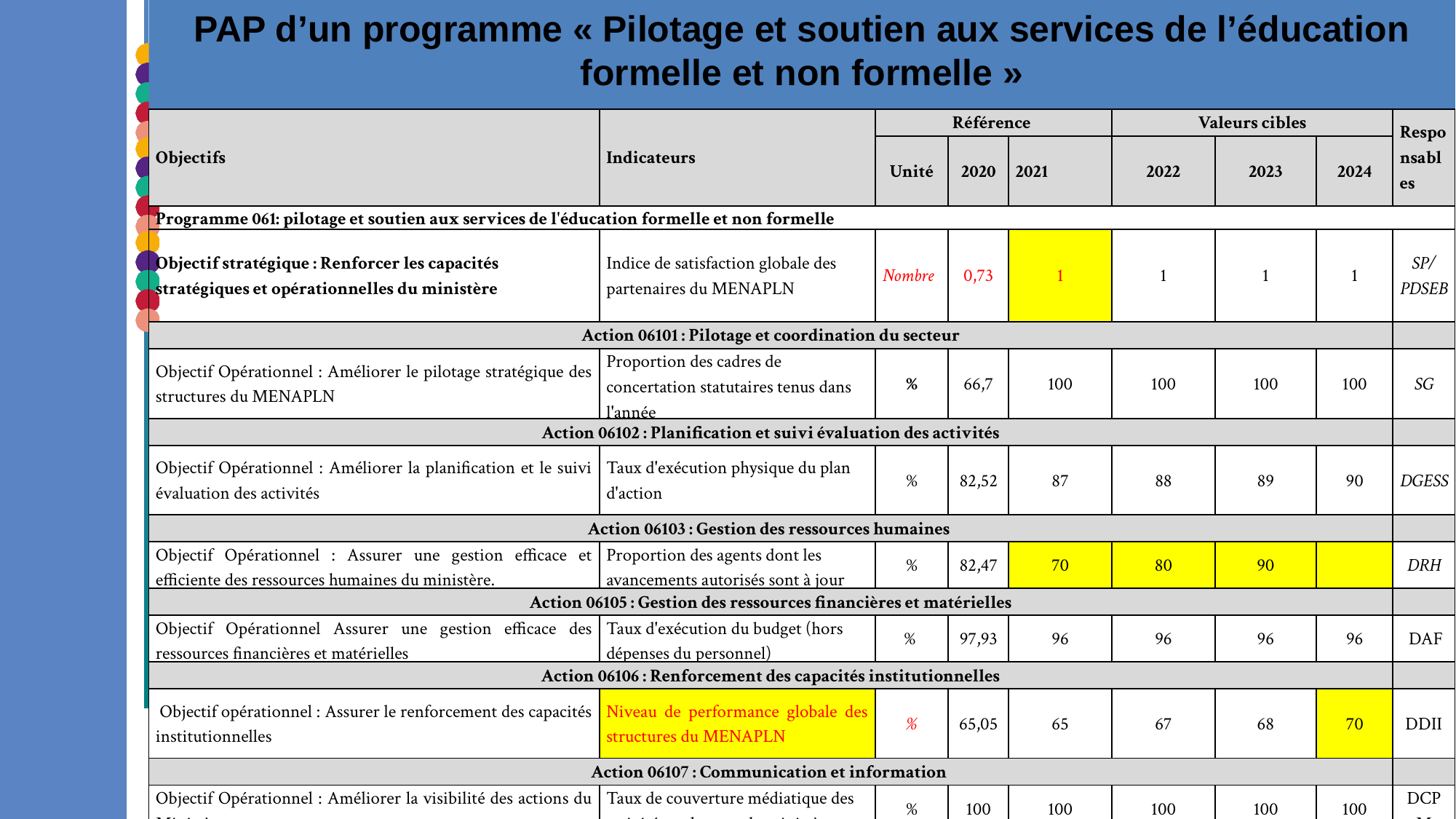

PAP d’un programme « Pilotage et soutien aux services de l’éducation formelle et non formelle »

| Objectifs | Indicateurs | Référence |  |  | Valeurs cibles |  |  | Responsables |
| --- | --- | --- | --- | --- | --- | --- | --- | --- |
|  |  | Unité | 2020 | 2021 | 2022 | 2023 | 2024 |  |
| Programme 061: pilotage et soutien aux services de l'éducation formelle et non formelle |  |  |  |  |  |  |  |  |
| Objectif stratégique : Renforcer les capacités stratégiques et opérationnelles du ministère | Indice de satisfaction globale des partenaires du MENAPLN | Nombre | 0,73 | 1 | 1 | 1 | 1 | SP/PDSEB |
| Action 06101 : Pilotage et coordination du secteur |  |  |  |  |  |  |  |  |
| Objectif Opérationnel : Améliorer le pilotage stratégique des structures du MENAPLN | Proportion des cadres de concertation statutaires tenus dans l'année | % | 66,7 | 100 | 100 | 100 | 100 | SG |
| Action 06102 : Planification et suivi évaluation des activités |  |  |  |  |  |  |  |  |
| Objectif Opérationnel : Améliorer la planification et le suivi évaluation des activités | Taux d'exécution physique du plan d'action | % | 82,52 | 87 | 88 | 89 | 90 | DGESS |
| Action 06103 : Gestion des ressources humaines |  |  |  |  |  |  |  |  |
| Objectif Opérationnel : Assurer une gestion efficace et efficiente des ressources humaines du ministère. | Proportion des agents dont les avancements autorisés sont à jour | % | 82,47 | 70 | 80 | 90 |  | DRH |
| Action 06105 : Gestion des ressources financières et matérielles |  |  |  |  |  |  |  |  |
| Objectif Opérationnel Assurer une gestion efficace des ressources financières et matérielles | Taux d'exécution du budget (hors dépenses du personnel) | % | 97,93 | 96 | 96 | 96 | 96 | DAF |
| Action 06106 : Renforcement des capacités institutionnelles |  |  |  |  |  |  |  |  |
| Objectif opérationnel : Assurer le renforcement des capacités institutionnelles | Niveau de performance globale des structures du MENAPLN | % | 65,05 | 65 | 67 | 68 | 70 | DDII |
| Action 06107 : Communication et information |  |  |  |  |  |  |  |  |
| Objectif Opérationnel : Améliorer la visibilité des actions du Ministère | Taux de couverture médiatique des activités « phares » du ministère | % | 100 | 100 | 100 | 100 | 100 | DCPM |